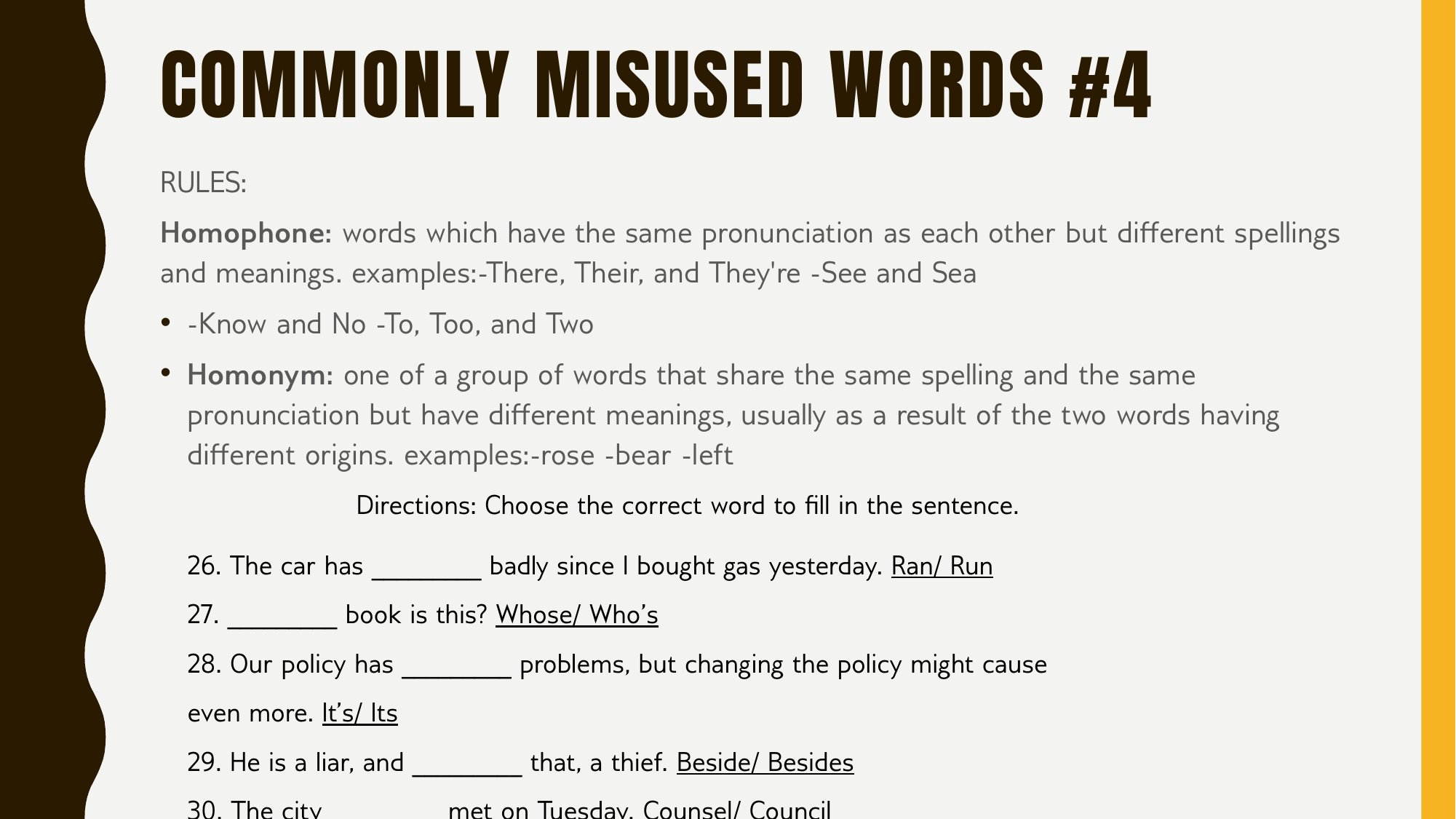

# Commonly misused words #4
RULES:
Homophone: words which have the same pronunciation as each other but different spellings and meanings. examples:-There, Their, and They're -See and Sea
-Know and No -To, Too, and Two
Homonym: one of a group of words that share the same spelling and the same pronunciation but have different meanings, usually as a result of the two words having different origins. examples:-rose -bear -left

Directions: Choose the correct word to fill in the sentence.
26. The car has _________ badly since I bought gas yesterday. Ran/ Run
27. _________ book is this? Whose/ Who’s
28. Our policy has _________ problems, but changing the policy might cause even more. It’s/ Its
29. He is a liar, and _________ that, a thief. Beside/ Besides
30. The city _________ met on Tuesday. Counsel/ Council